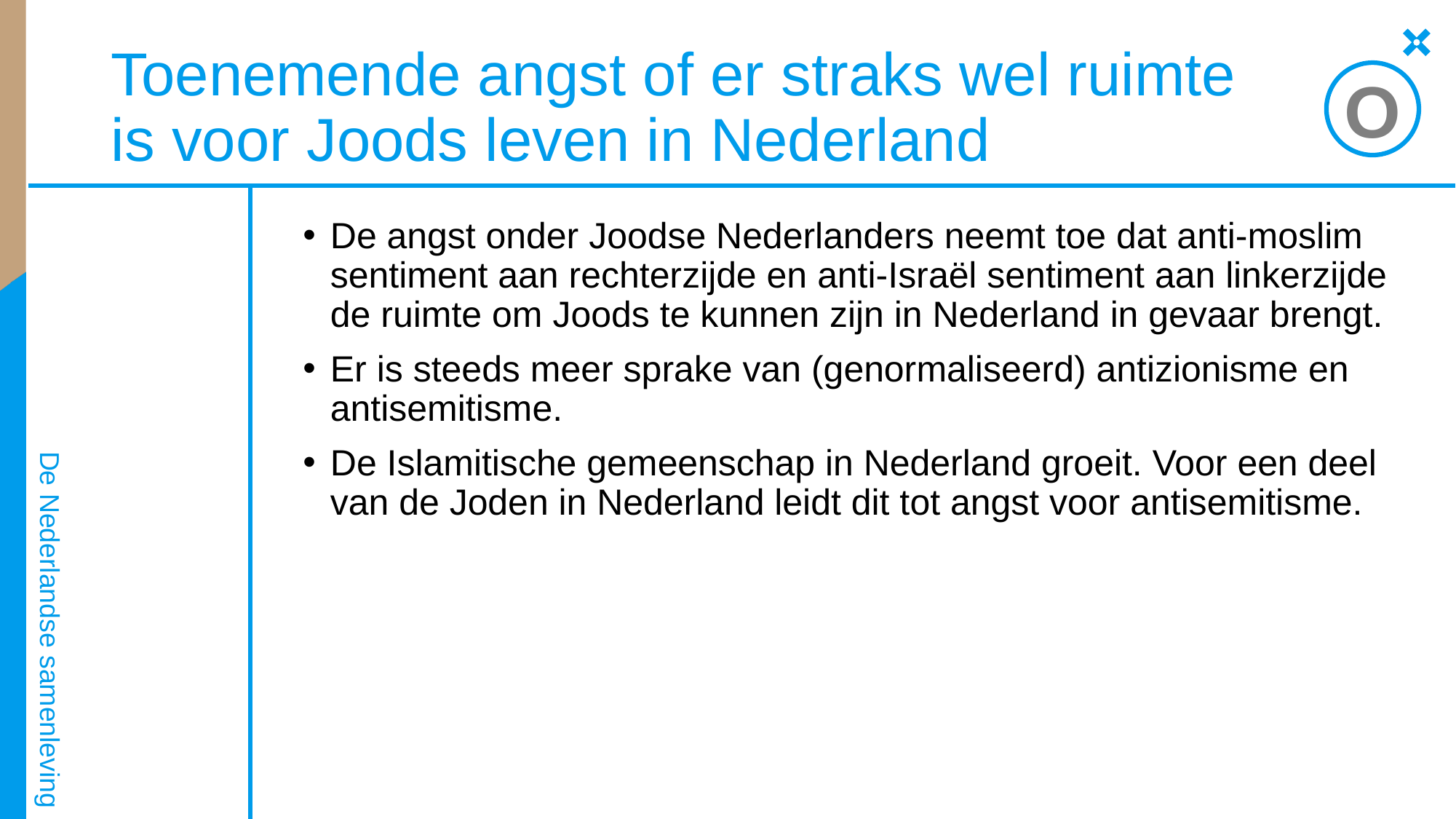

O
Toenemende angst of er straks wel ruimte
is voor Joods leven in Nederland
De angst onder Joodse Nederlanders neemt toe dat anti-moslim sentiment aan rechterzijde en anti-Israël sentiment aan linkerzijde de ruimte om Joods te kunnen zijn in Nederland in gevaar brengt.
Er is steeds meer sprake van (genormaliseerd) antizionisme en antisemitisme.
De Islamitische gemeenschap in Nederland groeit. Voor een deel van de Joden in Nederland leidt dit tot angst voor antisemitisme.
De Nederlandse samenleving